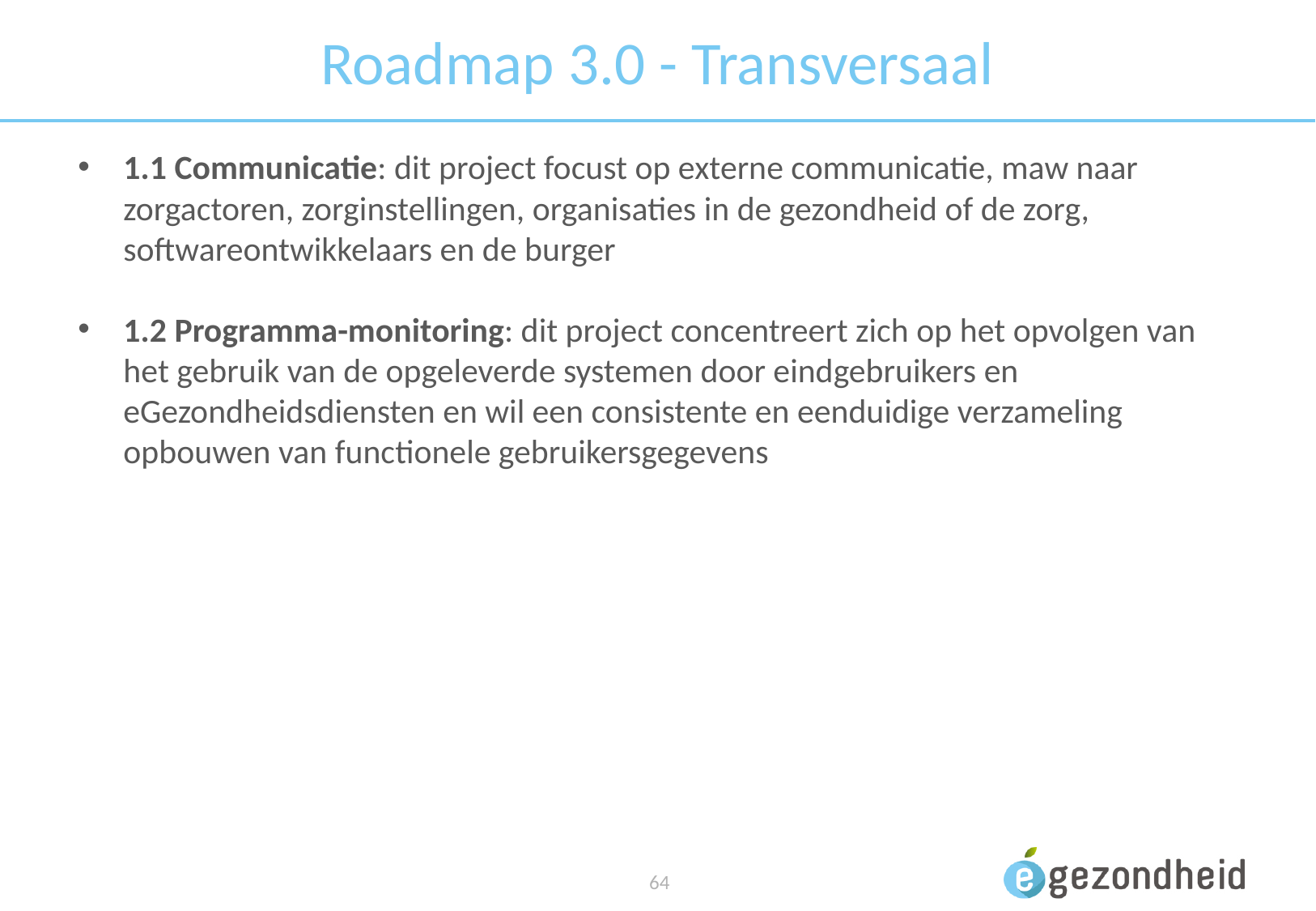

# Roadmap 3.0 - Transversaal
1.1 Communicatie: dit project focust op externe communicatie, maw naar zorgactoren, zorginstellingen, organisaties in de gezondheid of de zorg, softwareontwikkelaars en de burger

1.2 Programma-monitoring: dit project concentreert zich op het opvolgen van het gebruik van de opgeleverde systemen door eindgebruikers en eGezondheidsdiensten en wil een consistente en eenduidige verzameling opbouwen van functionele gebruikersgegevens
 64